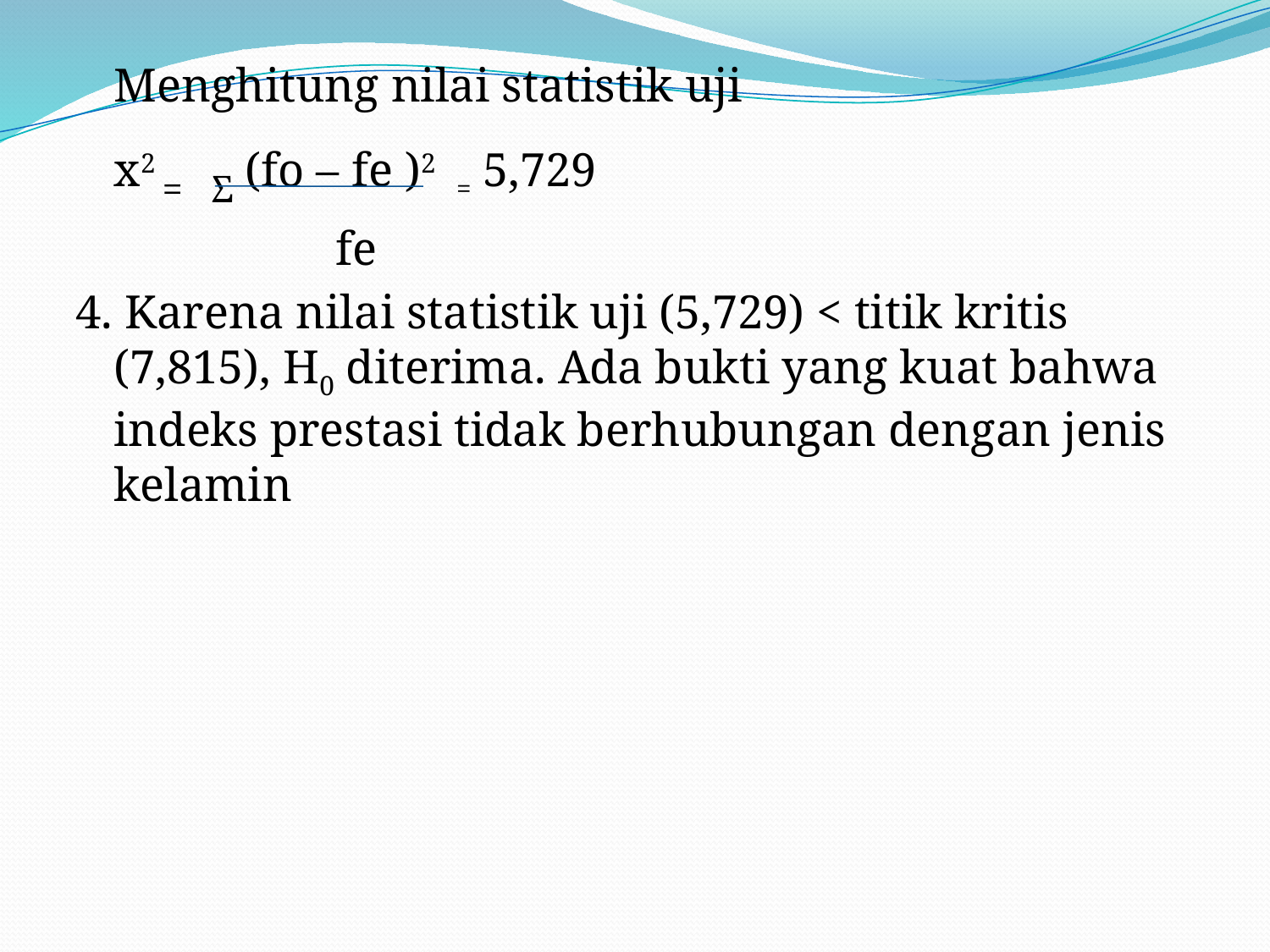

Menghitung nilai statistik uji
	x2 =   Σ (fo – fe )2   = 5,729
		        fe
4. Karena nilai statistik uji (5,729) < titik kritis (7,815), H0 diterima. Ada bukti yang kuat bahwa indeks prestasi tidak berhubungan dengan jenis kelamin